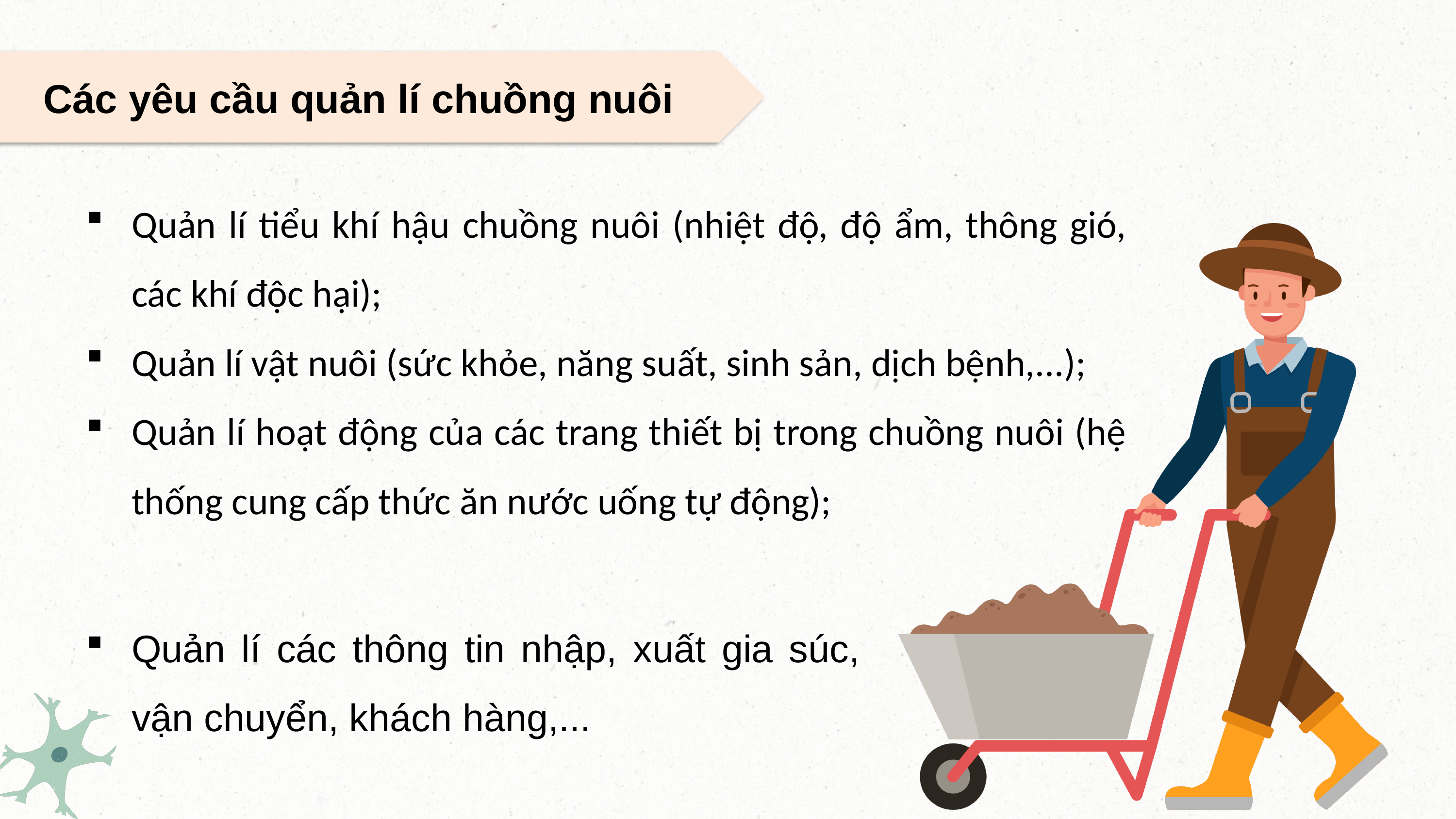

Các yêu cầu quản lí chuồng nuôi
Quản lí tiểu khí hậu chuồng nuôi (nhiệt độ, độ ẩm, thông gió, các khí độc hại);
Quản lí vật nuôi (sức khỏe, năng suất, sinh sản, dịch bệnh,...);
Quản lí hoạt động của các trang thiết bị trong chuồng nuôi (hệ thống cung cấp thức ăn nước uống tự động);
Quản lí các thông tin nhập, xuất gia súc, vận chuyển, khách hàng,...